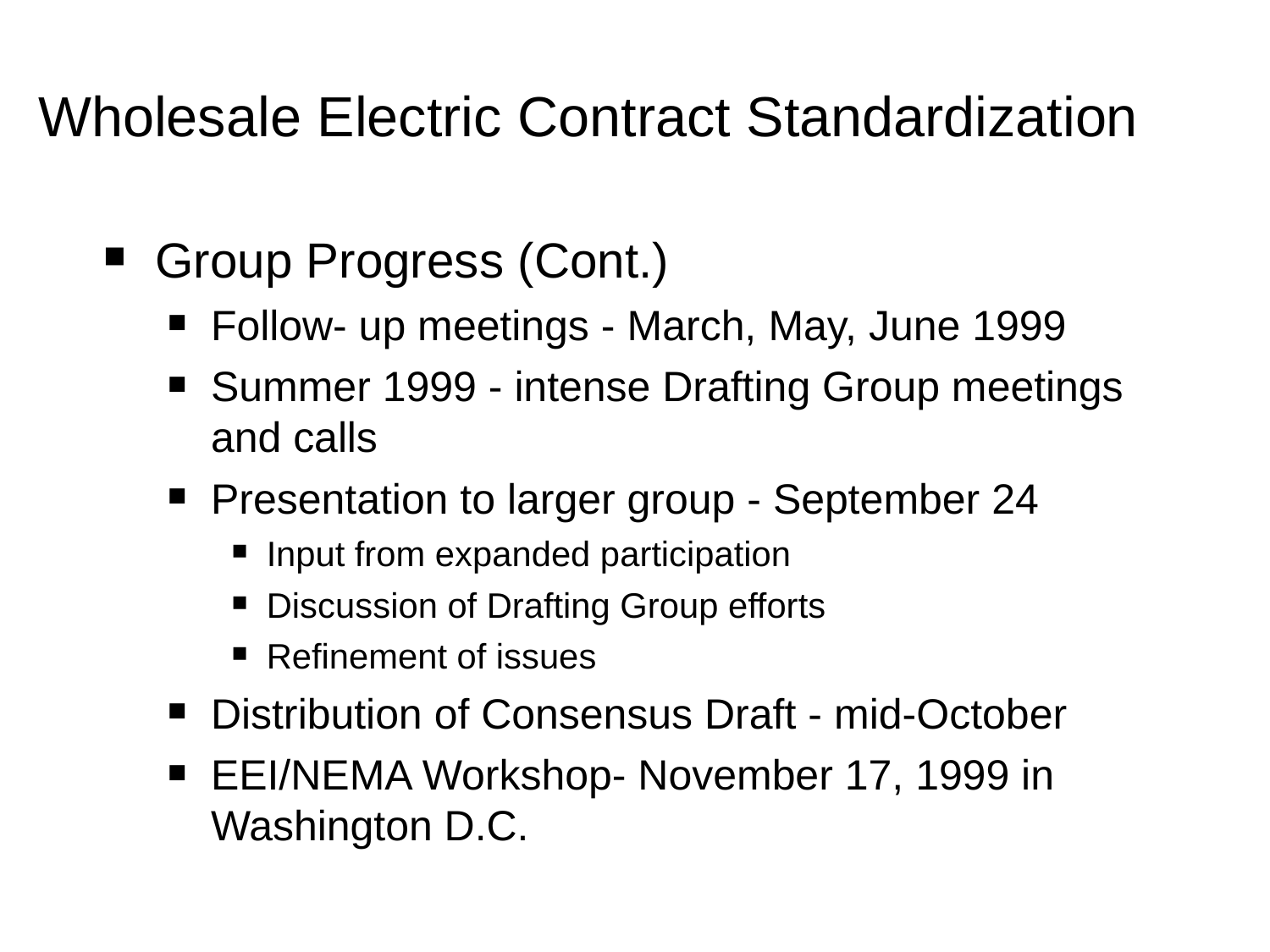

# Wholesale Electric Contract Standardization ric
Group Progress (Cont.)
Follow- up meetings - March, May, June 1999
Summer 1999 - intense Drafting Group meetings and calls
Presentation to larger group - September 24
Input from expanded participation
Discussion of Drafting Group efforts
Refinement of issues
Distribution of Consensus Draft - mid-October
EEI/NEMA Workshop- November 17, 1999 in Washington D.C.